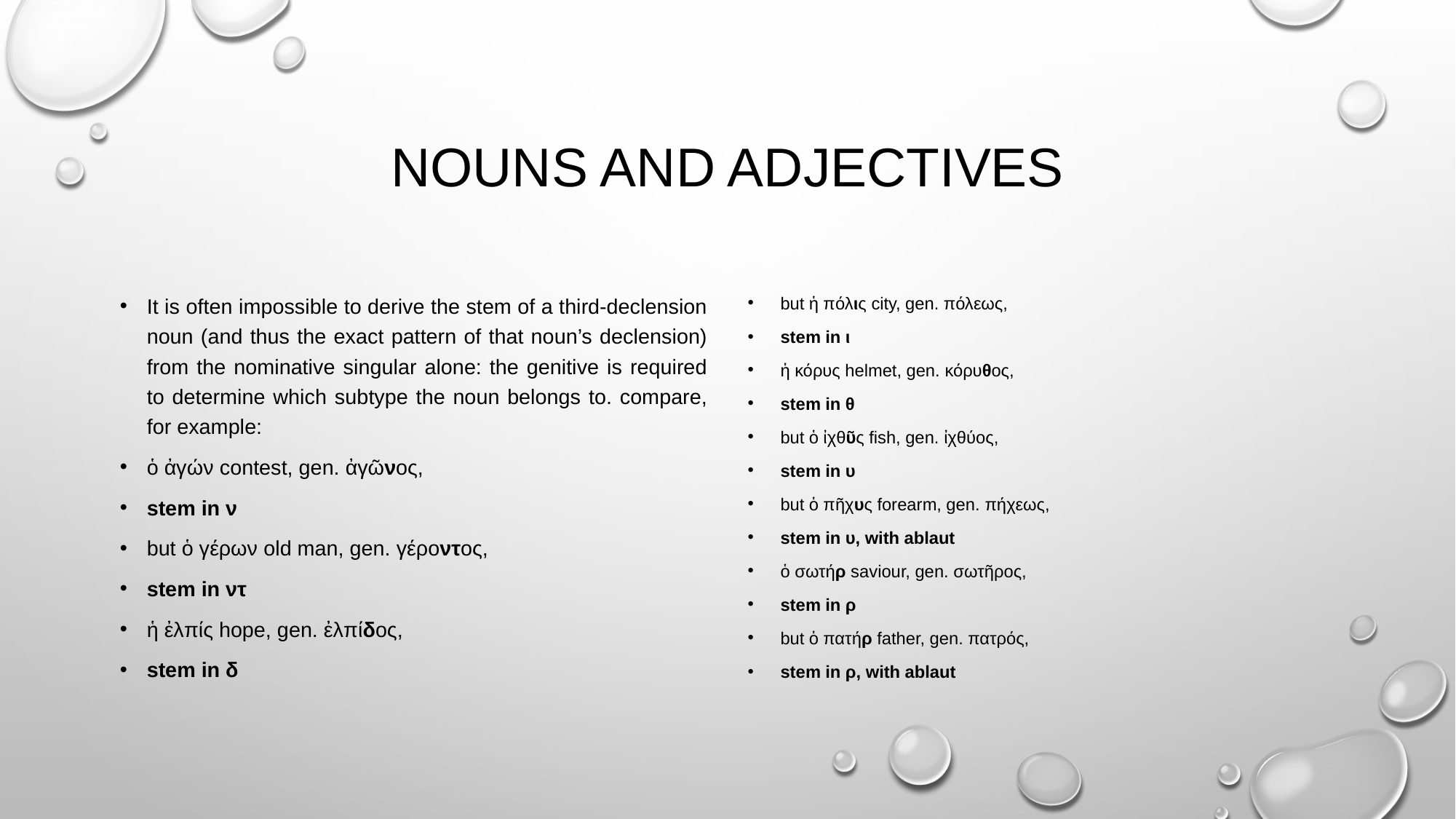

# Nouns and adjectives
It is often impossible to derive the stem of a third-declension noun (and thus the exact pattern of that noun’s declension) from the nominative singular alone: the genitive is required to determine which subtype the noun belongs to. compare, for example:
ὁ ἀγών contest, gen. ἀγῶνος,
stem in ν
but ὁ γέρων old man, gen. γέροντος,
stem in ντ
ἡ ἐλπίς hope, gen. ἐλπίδος,
stem in δ

but ἡ πόλις city, gen. πόλεως,
stem in ι
ἡ κόρυς helmet, gen. κόρυθος,
stem in θ
but ὁ ἰχθῦς fish, gen. ἰχθύος,
stem in υ
but ὁ πῆχυς forearm, gen. πήχεως,
stem in υ, with ablaut
ὁ σωτήρ saviour, gen. σωτῆρος,
stem in ρ
but ὁ πατήρ father, gen. πατρός,
stem in ρ, with ablaut